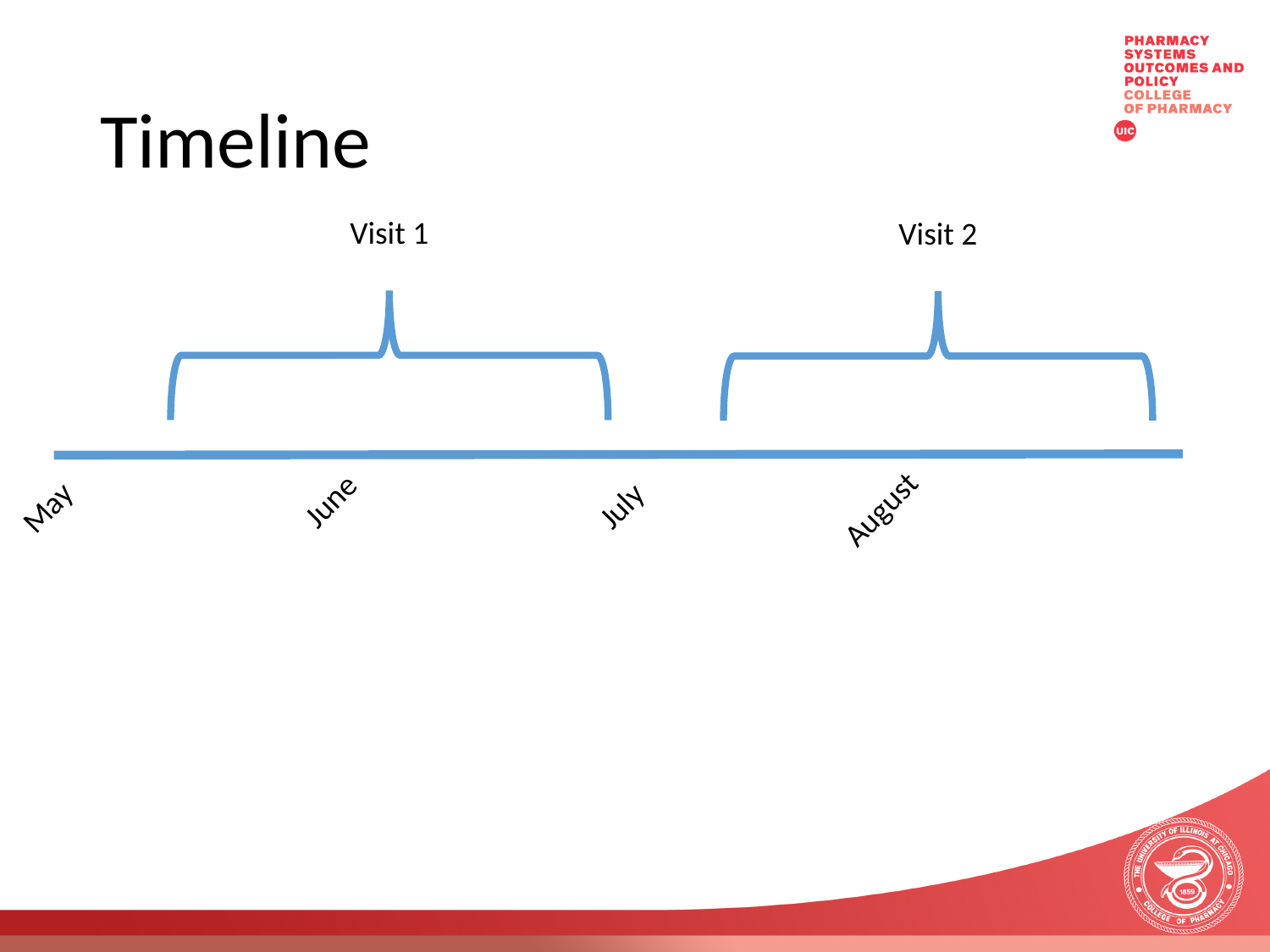

# Timeline

Visit 1
Visit 2
June
July
May
August